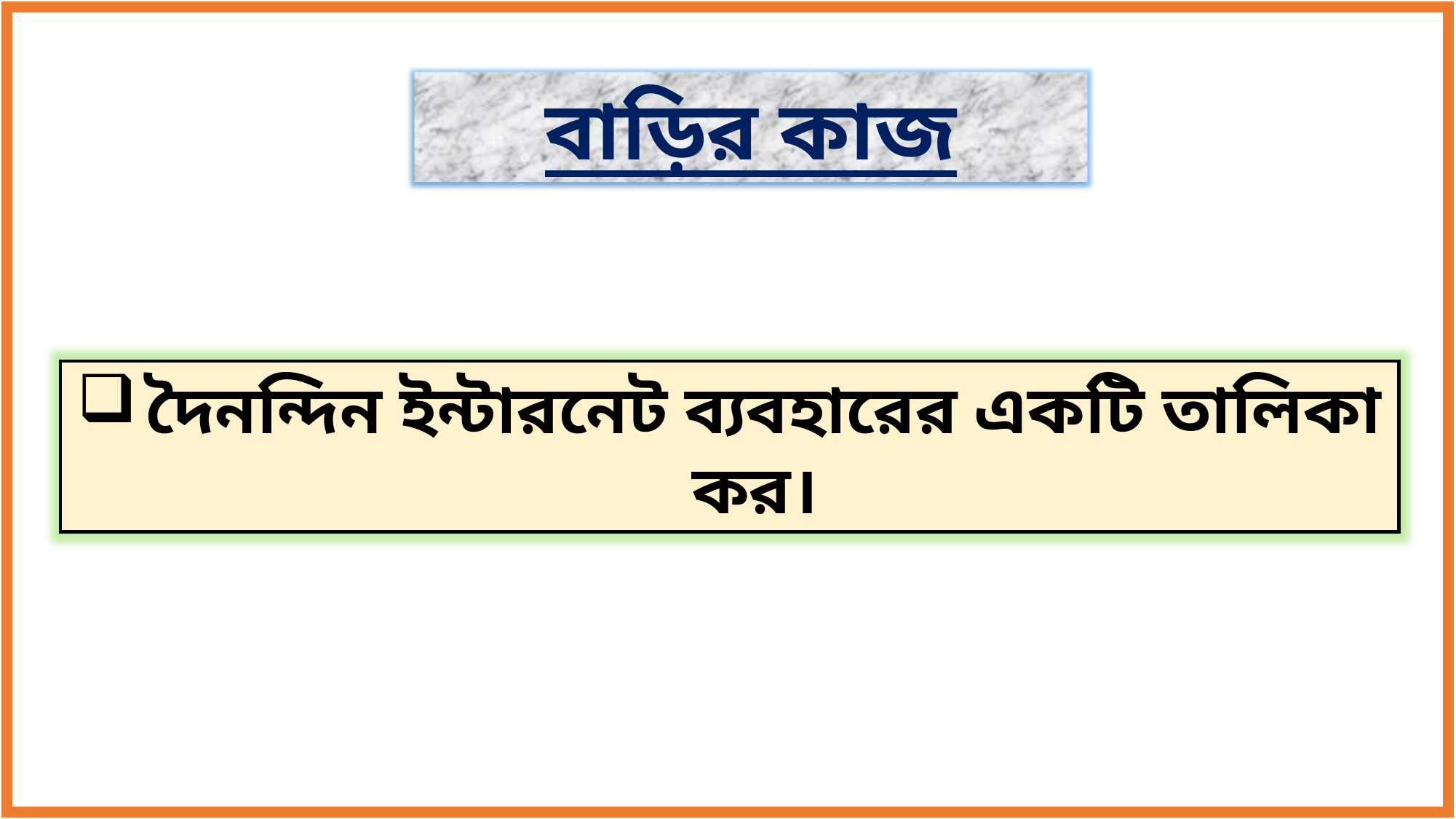

বাড়ির কাজ
দৈনন্দিন ইন্টারনেট ব্যবহারের একটি তালিকা কর।